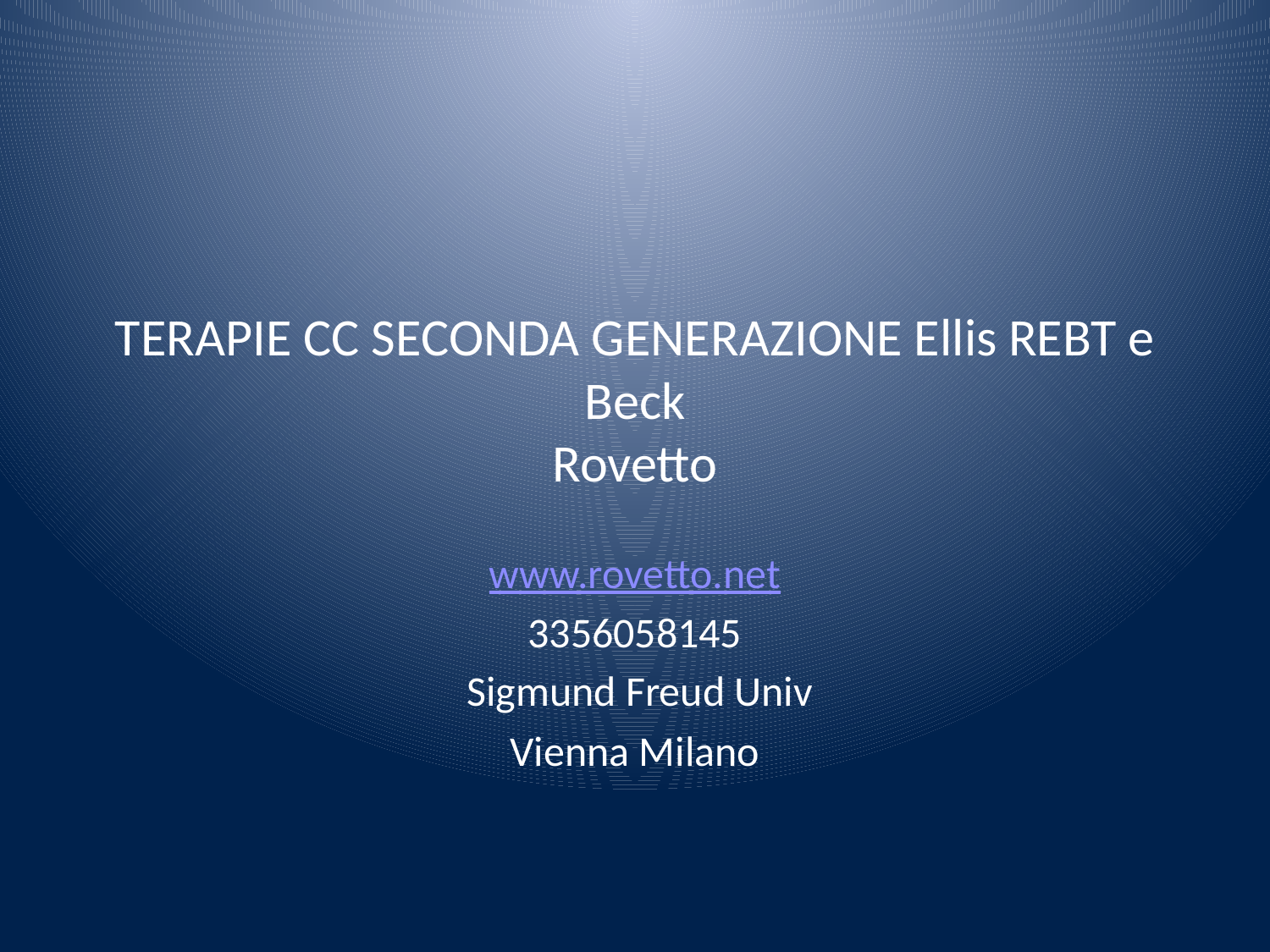

# TERAPIE CC SECONDA GENERAZIONE Ellis REBT e Beck Rovetto
www.rovetto.net
3356058145
 Sigmund Freud Univ
Vienna Milano